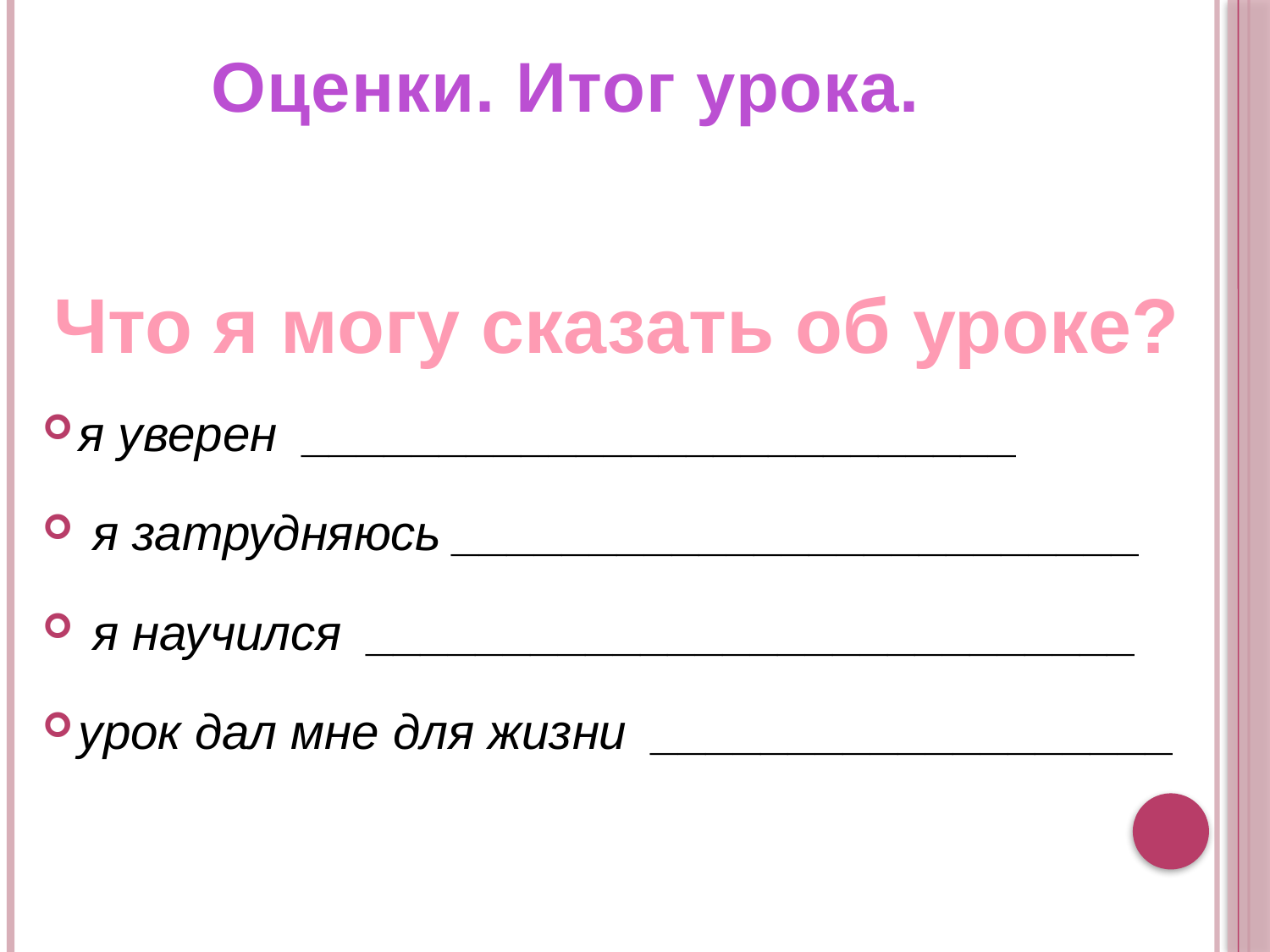

Оценки. Итог урока.
Что я могу сказать об уроке?
я уверен  __________________________
 я затрудняюсь _________________________
 я научился  ____________________________
урок дал мне для жизни  ___________________